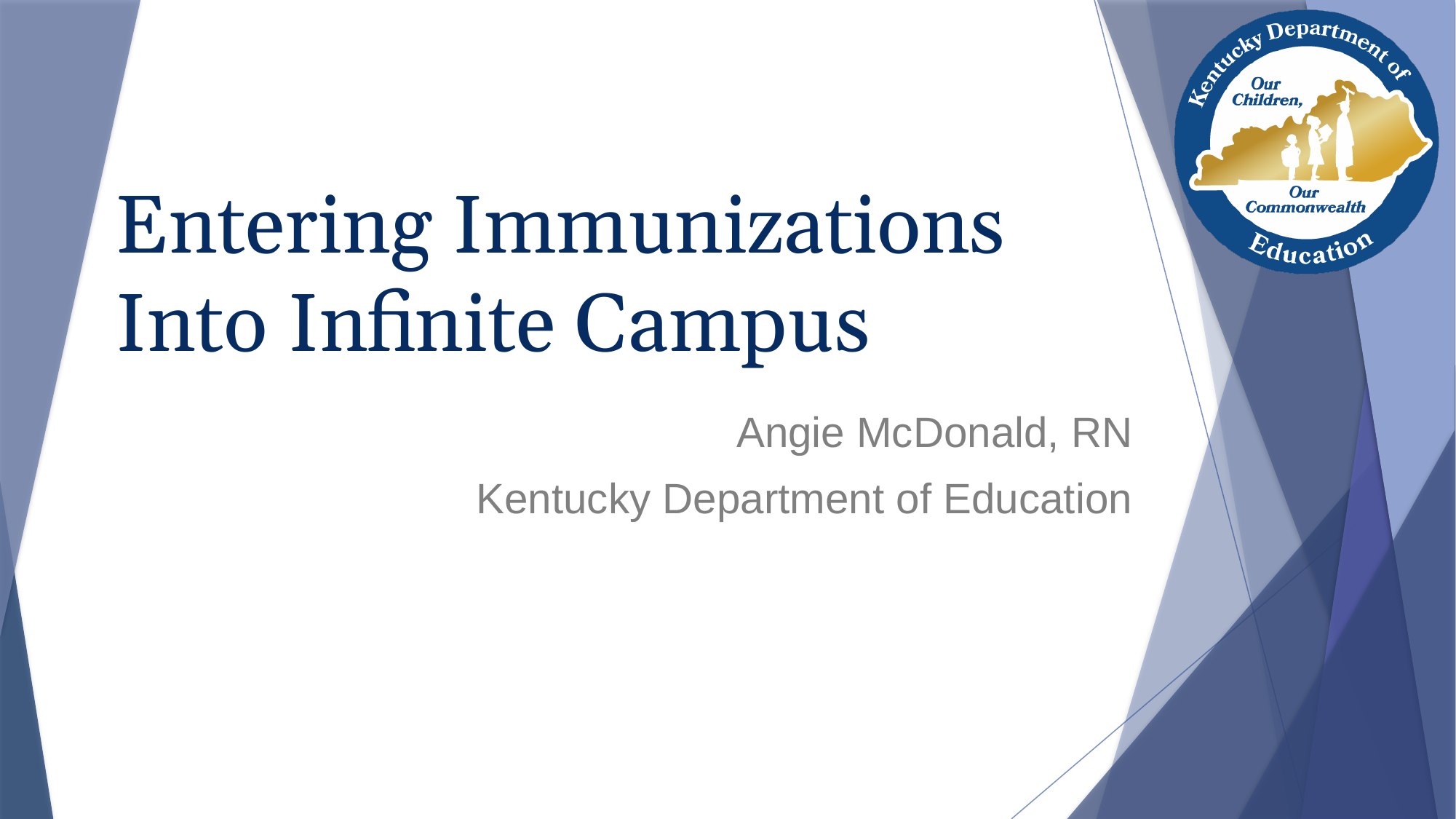

# Entering Immunizations Into Infinite Campus
Angie McDonald, RN
Kentucky Department of Education